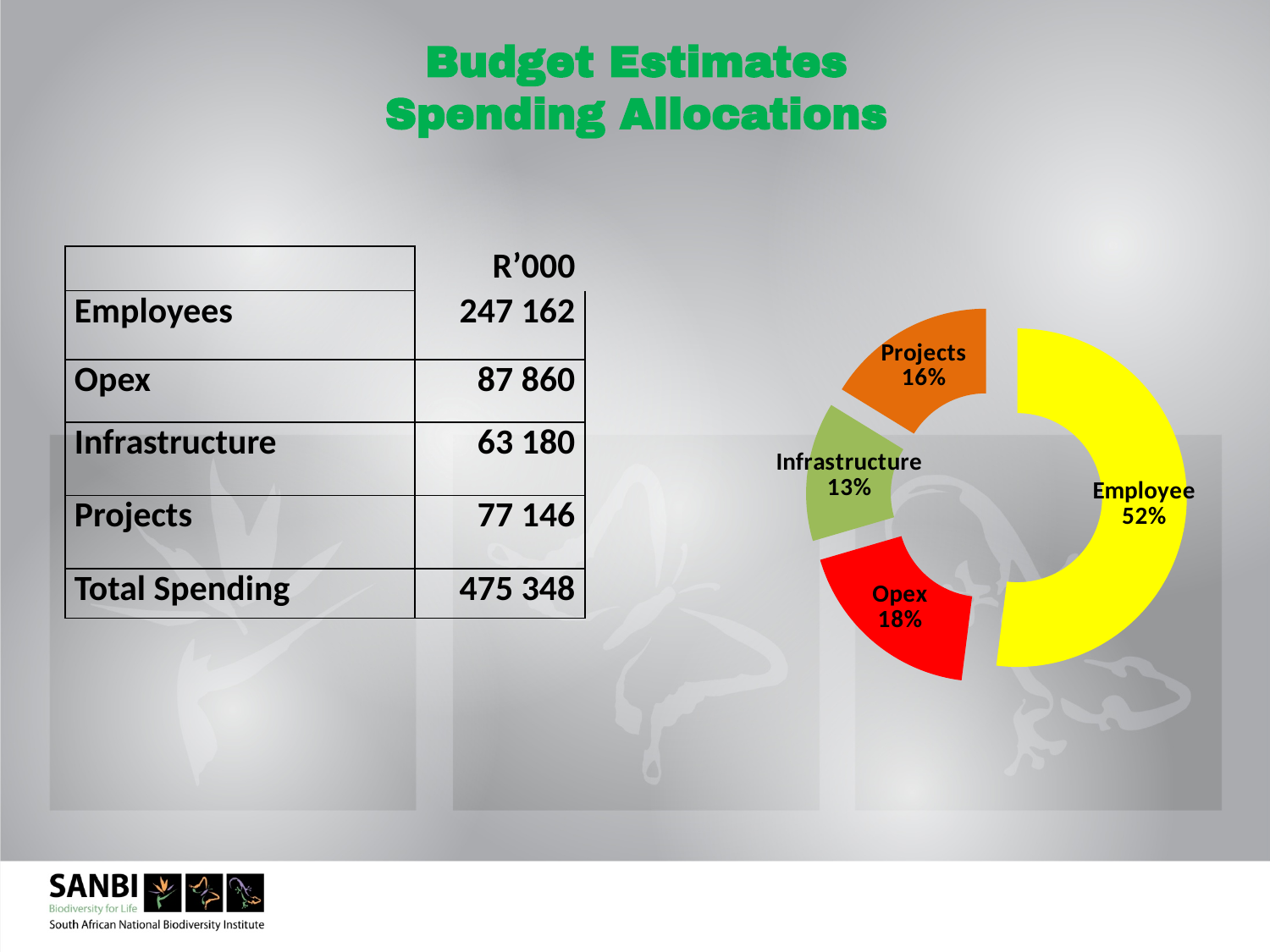

# Budget Estimates Spending Allocations
|  | R’000 |
| --- | --- |
| Employees | 247 162 |
| Opex | 87 860 |
| Infrastructure | 63 180 |
| Projects | 77 146 |
| Total Spending | 475 348 |

### Chart

| Category |  |
|---|---|
| Employee | 247161942.95498362 |
| Opex | 87860057.04501636 |
| Infrastructure | 63180000.0 |
| Projects | 77146659.98610035 |